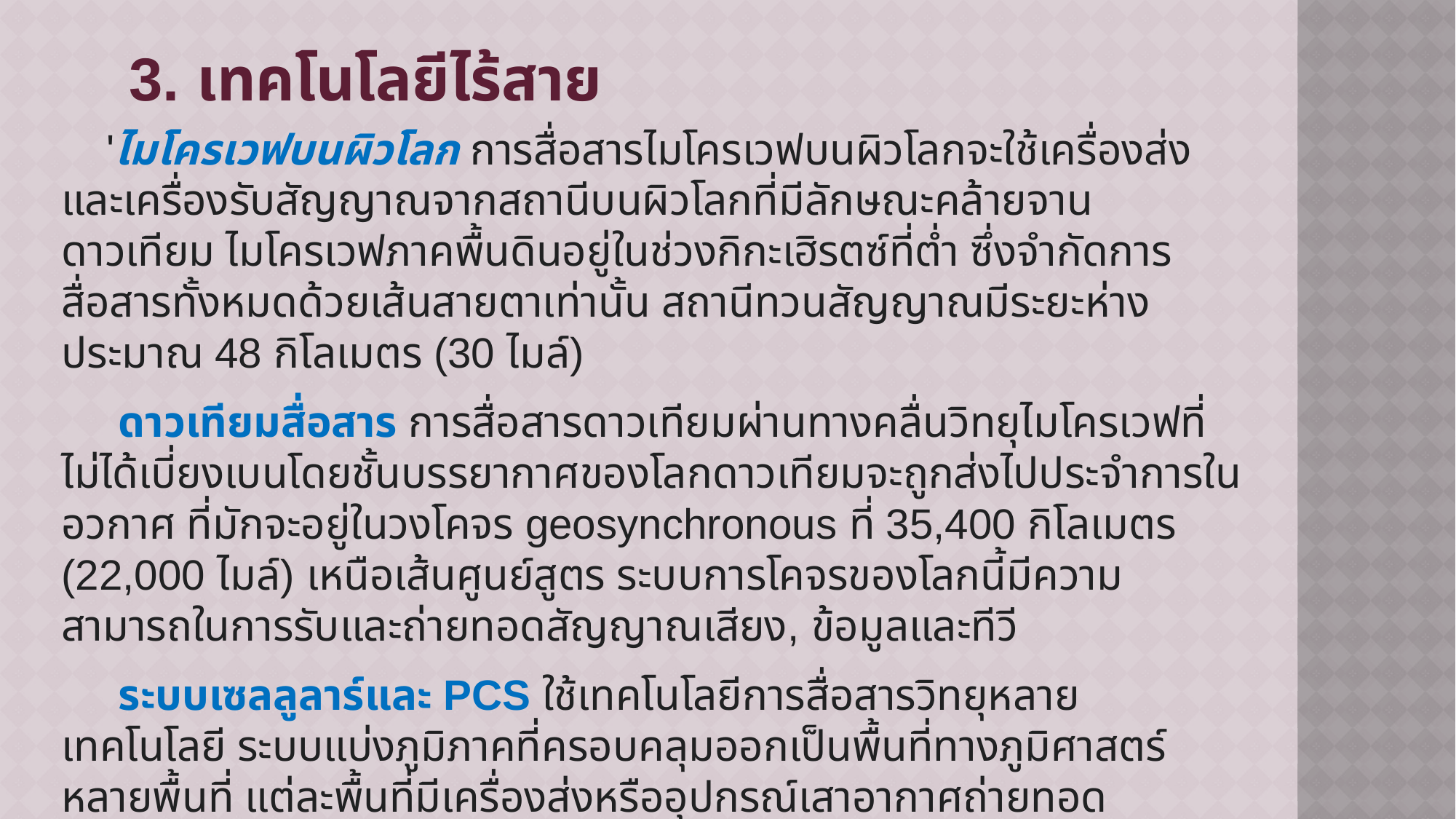

3. เทคโนโลยีไร้สาย
'ไมโครเวฟบนผิวโลก การสื่อสารไมโครเวฟบนผิวโลกจะใช้เครื่องส่งและเครื่องรับสัญญาณจากสถานีบนผิวโลกที่มีลักษณะคล้ายจานดาวเทียม ไมโครเวฟภาคพื้นดินอยู่ในช่วงกิกะเฮิรตซ์ที่ต่ำ ซึ่งจำกัดการสื่อสารทั้งหมดด้วยเส้นสายตาเท่านั้น สถานีทวนสัญญาณมีระยะห่างประมาณ 48 กิโลเมตร (30 ไมล์)
     ดาวเทียมสื่อสาร การสื่อสารดาวเทียมผ่านทางคลื่นวิทยุไมโครเวฟที่ไม่ได้เบี่ยงเบนโดยชั้นบรรยากาศของโลกดาวเทียมจะถูกส่งไปประจำการในอวกาศ ที่มักจะอยู่ในวงโคจร geosynchronous ที่ 35,400 กิโลเมตร (22,000 ไมล์) เหนือเส้นศูนย์สูตร ระบบการโคจรของโลกนี้มีความสามารถในการรับและถ่ายทอดสัญญาณเสียง, ข้อมูลและทีวี
     ระบบเซลลูลาร์และ PCS ใช้เทคโนโลยีการสื่อสารวิทยุหลายเทคโนโลยี ระบบแบ่งภูมิภาคที่ครอบคลุมออกเป็นพื้นที่ทางภูมิศาสตร์หลายพื้นที่ แต่ละพื้นที่มีเครื่องส่งหรืออุปกรณ์เสาอากาศถ่ายทอดสัญญาณวิทยุพลังงานต่ำเพื่อถ่ายทอดสัญญาณเรียกจากพื้นที่หนึ่งไปยังอีกพื้นที่หนึ่งข้างหน้า